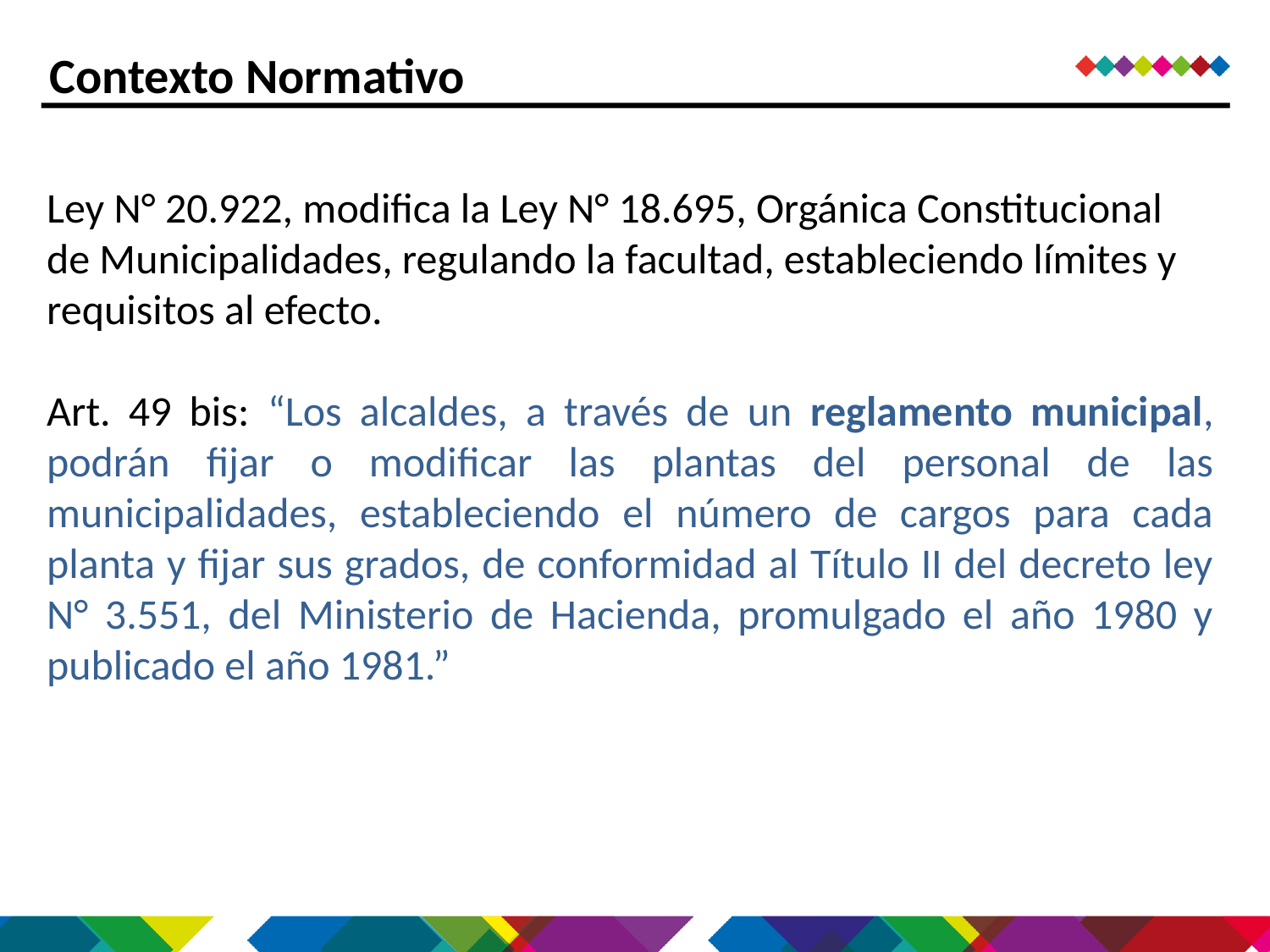

Contexto Normativo

Ley N° 20.922, modifica la Ley N° 18.695, Orgánica Constitucional de Municipalidades, regulando la facultad, estableciendo límites y requisitos al efecto.

Art. 49 bis: “Los alcaldes, a través de un reglamento municipal, podrán fijar o modificar las plantas del personal de las municipalidades, estableciendo el número de cargos para cada planta y fijar sus grados, de conformidad al Título II del decreto ley N° 3.551, del Ministerio de Hacienda, promulgado el año 1980 y publicado el año 1981.”